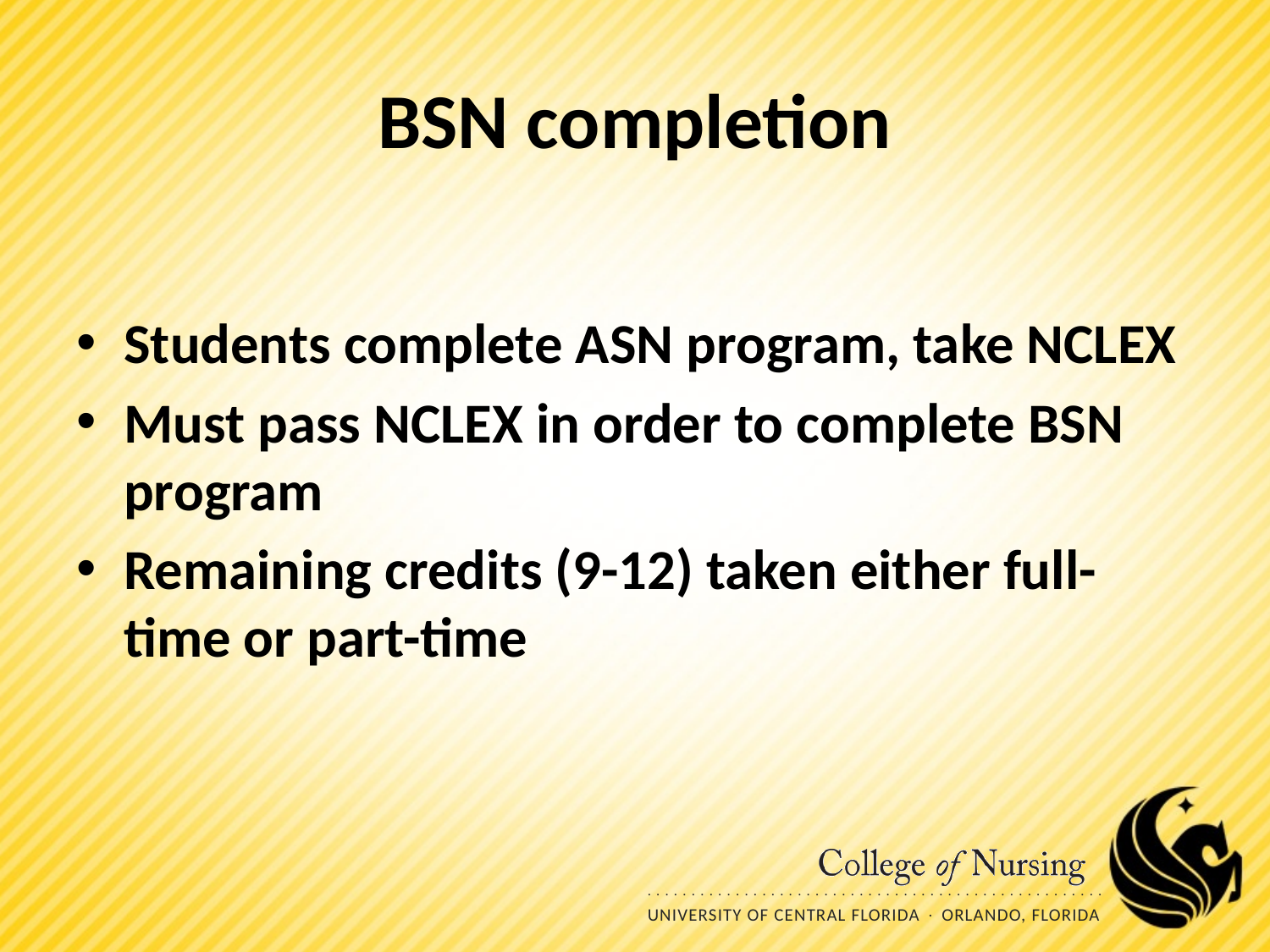

# BSN completion

Students complete ASN program, take NCLEX
Must pass NCLEX in order to complete BSN program
Remaining credits (9-12) taken either full-time or part-time